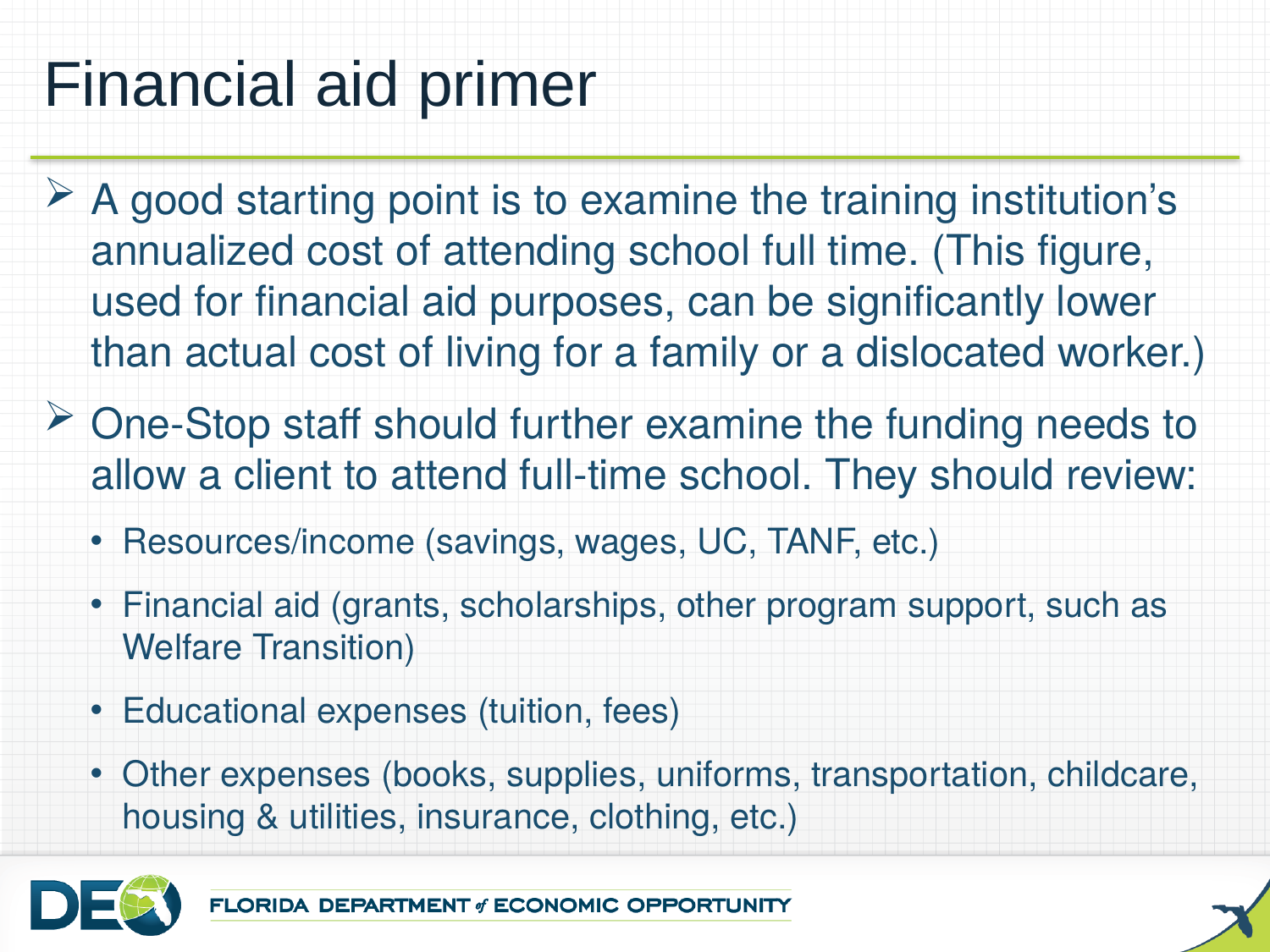

Financial aid primer
A good starting point is to examine the training institution’s annualized cost of attending school full time. (This figure, used for financial aid purposes, can be significantly lower than actual cost of living for a family or a dislocated worker.)
One-Stop staff should further examine the funding needs to allow a client to attend full-time school. They should review:
Resources/income (savings, wages, UC, TANF, etc.)
Financial aid (grants, scholarships, other program support, such as Welfare Transition)
Educational expenses (tuition, fees)
Other expenses (books, supplies, uniforms, transportation, childcare, housing & utilities, insurance, clothing, etc.)